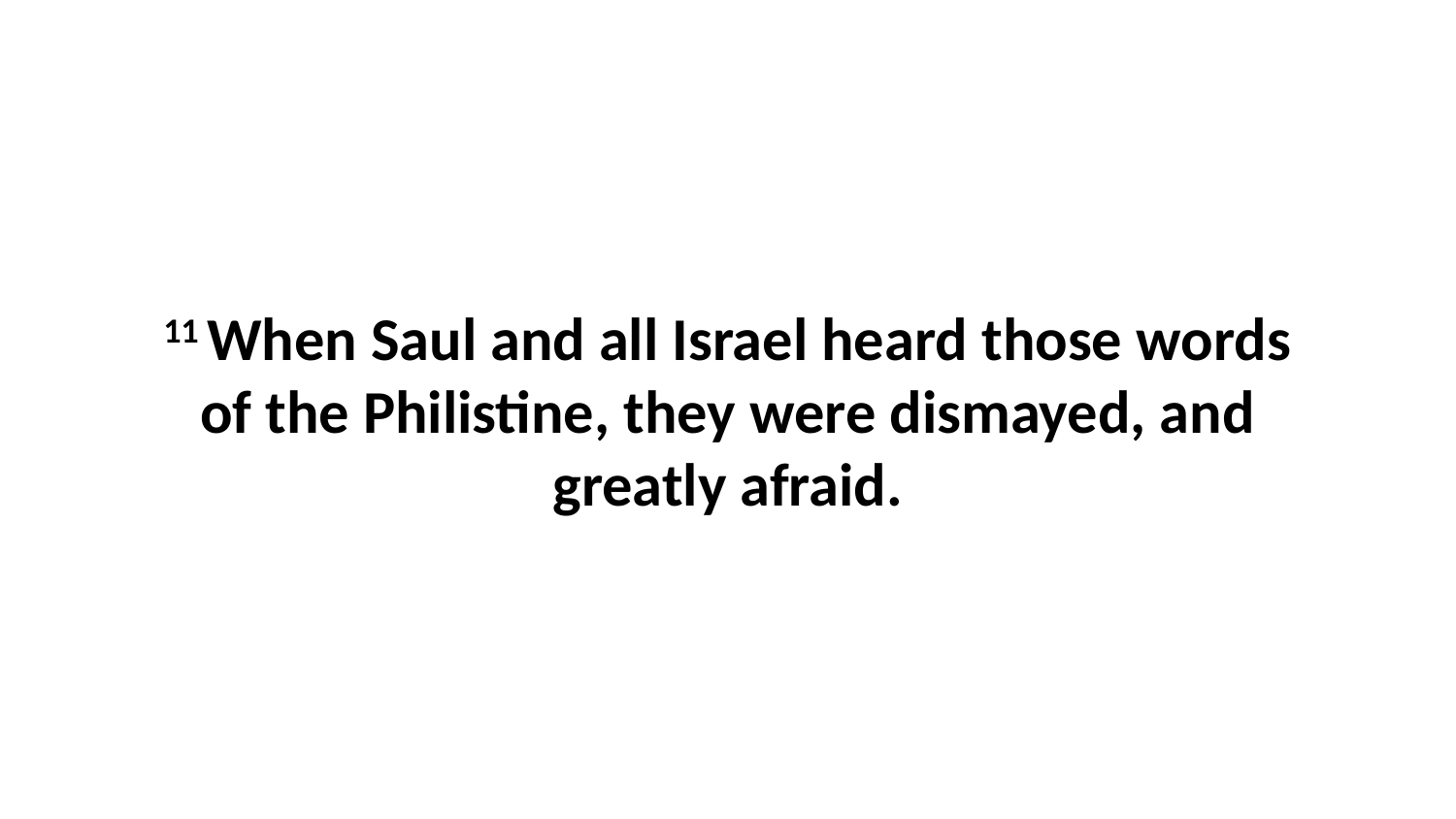

11 When Saul and all Israel heard those words of the Philistine, they were dismayed, and greatly afraid.